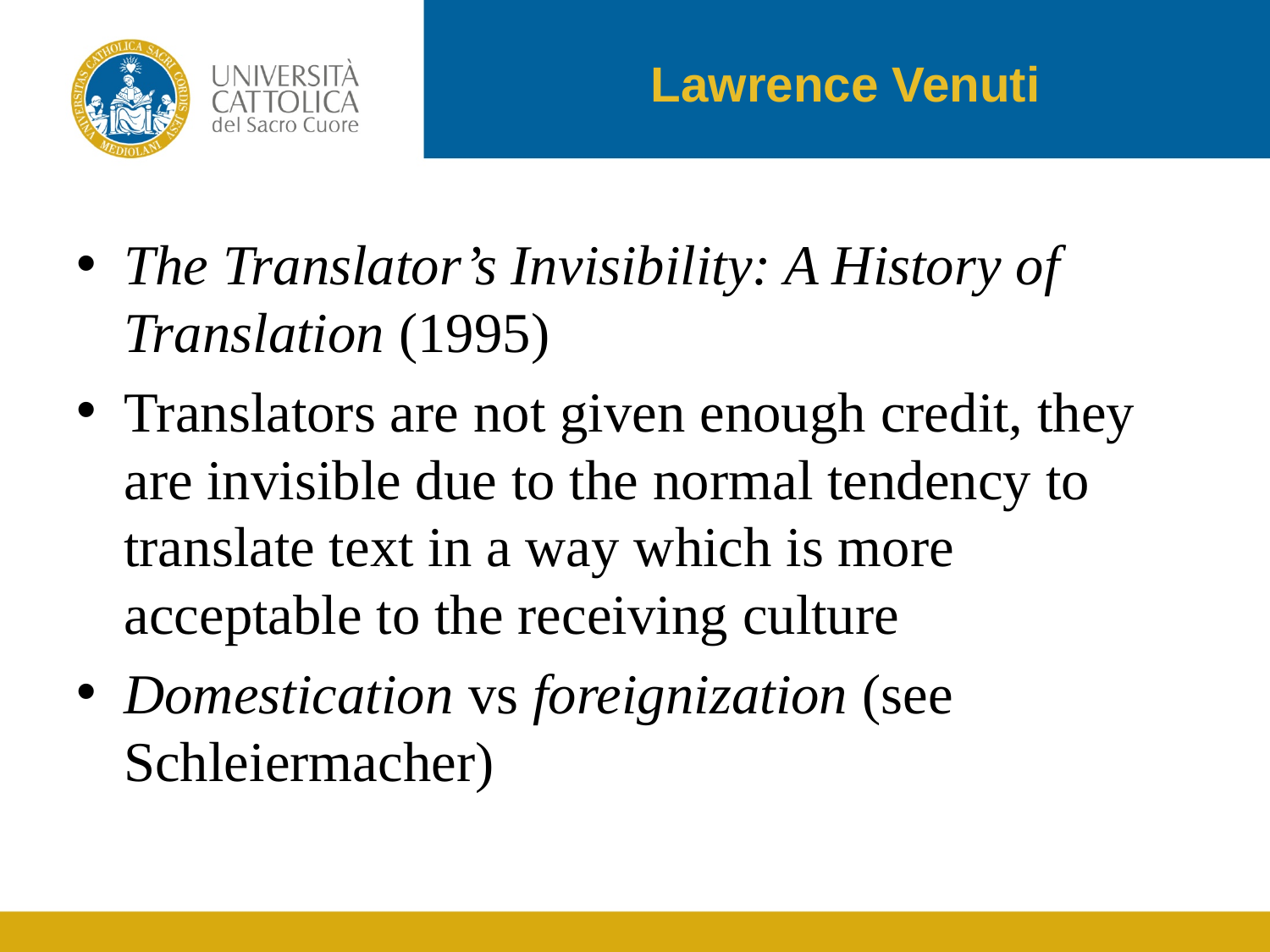

# Lawrence Venuti
The Translator’s Invisibility: A History of Translation (1995)
Translators are not given enough credit, they are invisible due to the normal tendency to translate text in a way which is more acceptable to the receiving culture
Domestication vs foreignization (see Schleiermacher)